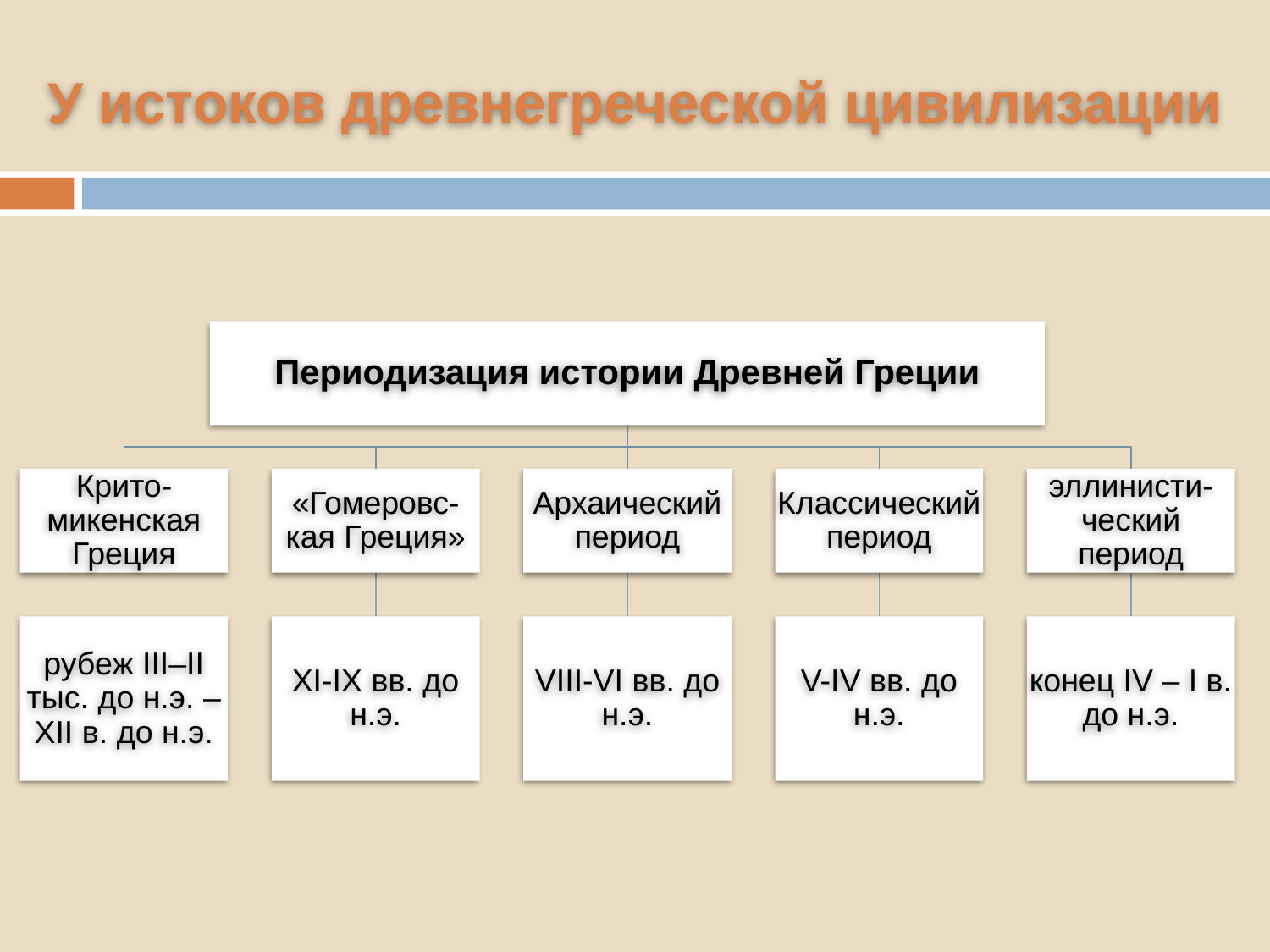

# У истоков древнегреческой цивилизации

Периодизация истории Древней Греции

Крито-микенская Греция

«Гомеровс- кая Греция»

Архаический период

Классический период

эллинисти- ческий период

рубеж III–II тыс. до н.э. – XII в. до н.э.

XI-IX вв. до н.э.

VIII-VI вв. до н.э.

V-IV вв. до н.э.

конец IV – I в. до н.э.